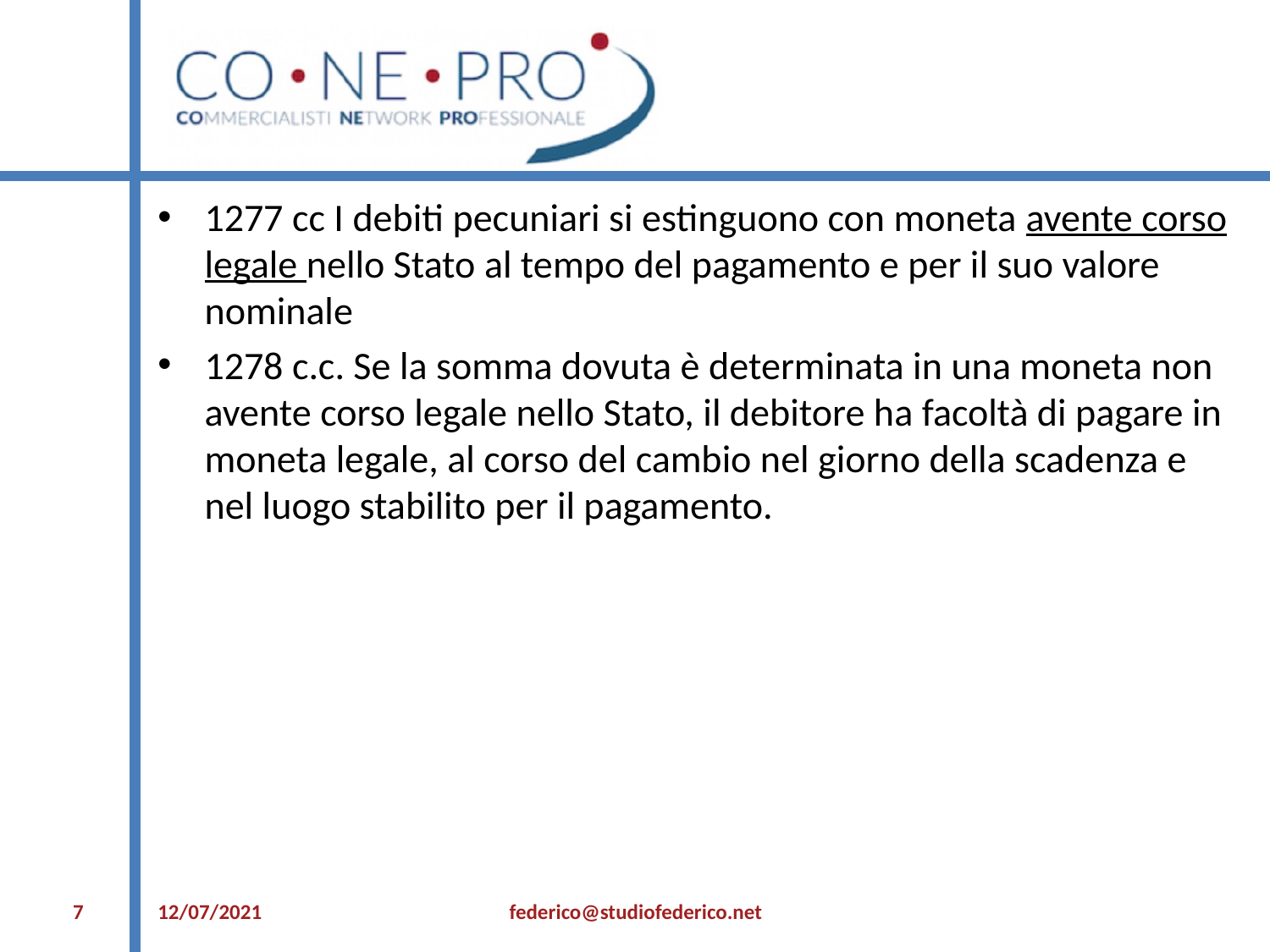

1277 cc I debiti pecuniari si estinguono con moneta avente corso legale nello Stato al tempo del pagamento e per il suo valore nominale
1278 c.c. Se la somma dovuta è determinata in una moneta non avente corso legale nello Stato, il debitore ha facoltà di pagare in moneta legale, al corso del cambio nel giorno della scadenza e nel luogo stabilito per il pagamento.
#
7
12/07/2021
federico@studiofederico.net